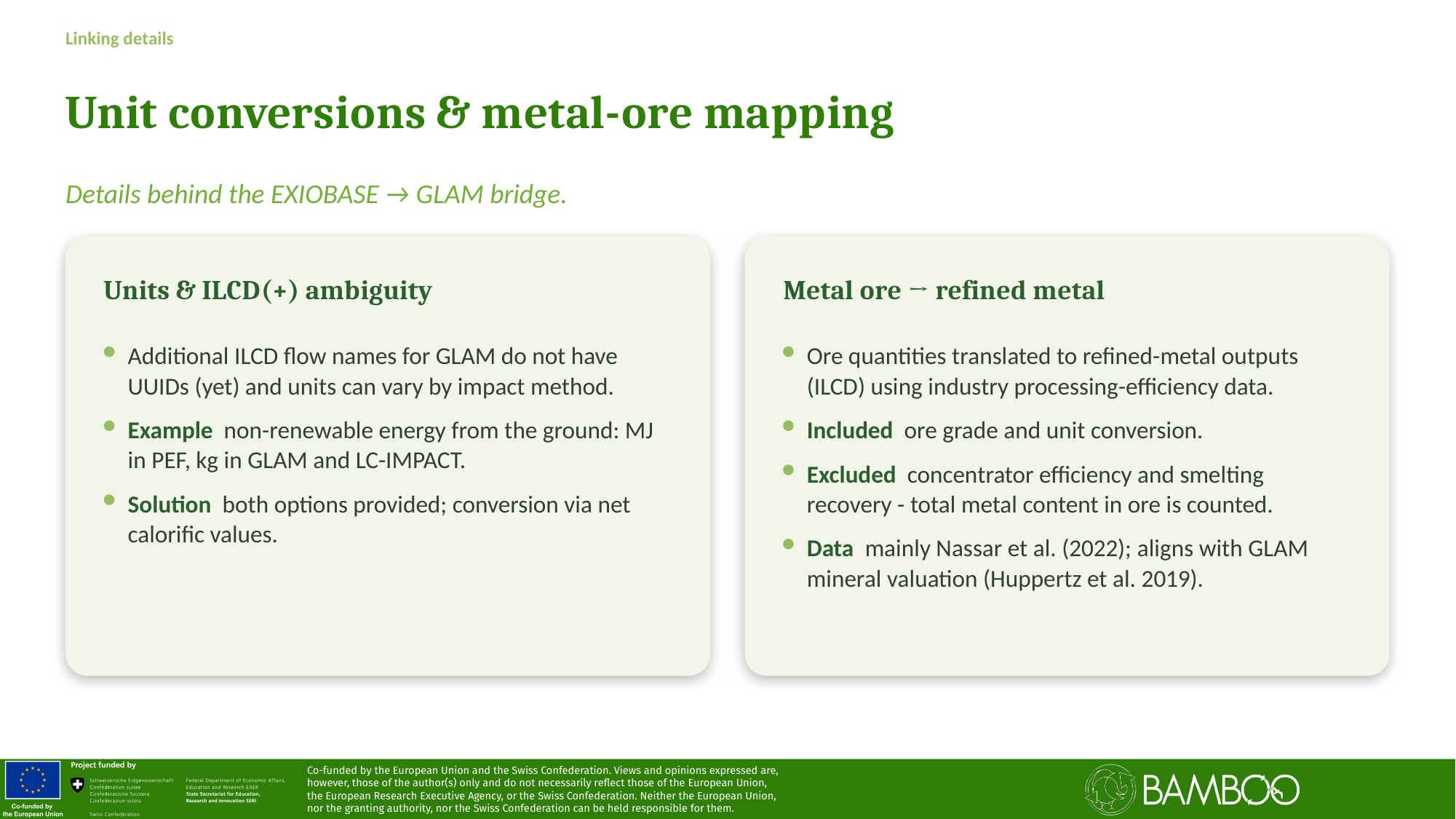

Linking details
Unit conversions & metal-ore mapping
Details behind the EXIOBASE → GLAM bridge.

Units & ILCD(+) ambiguity
Metal ore → refined metal
Additional ILCD flow names for GLAM do not have UUIDs (yet) and units can vary by impact method.
Ore quantities translated to refined-metal outputs (ILCD) using industry processing-efficiency data.

Example  non-renewable energy from the ground: MJ in PEF, kg in GLAM and LC-IMPACT.
Included  ore grade and unit conversion.

Excluded  concentrator efficiency and smelting recovery - total metal content in ore is counted.

Solution  both options provided; conversion via net calorific values.

Data  mainly Nassar et al. (2022); aligns with GLAM mineral valuation (Huppertz et al. 2019).